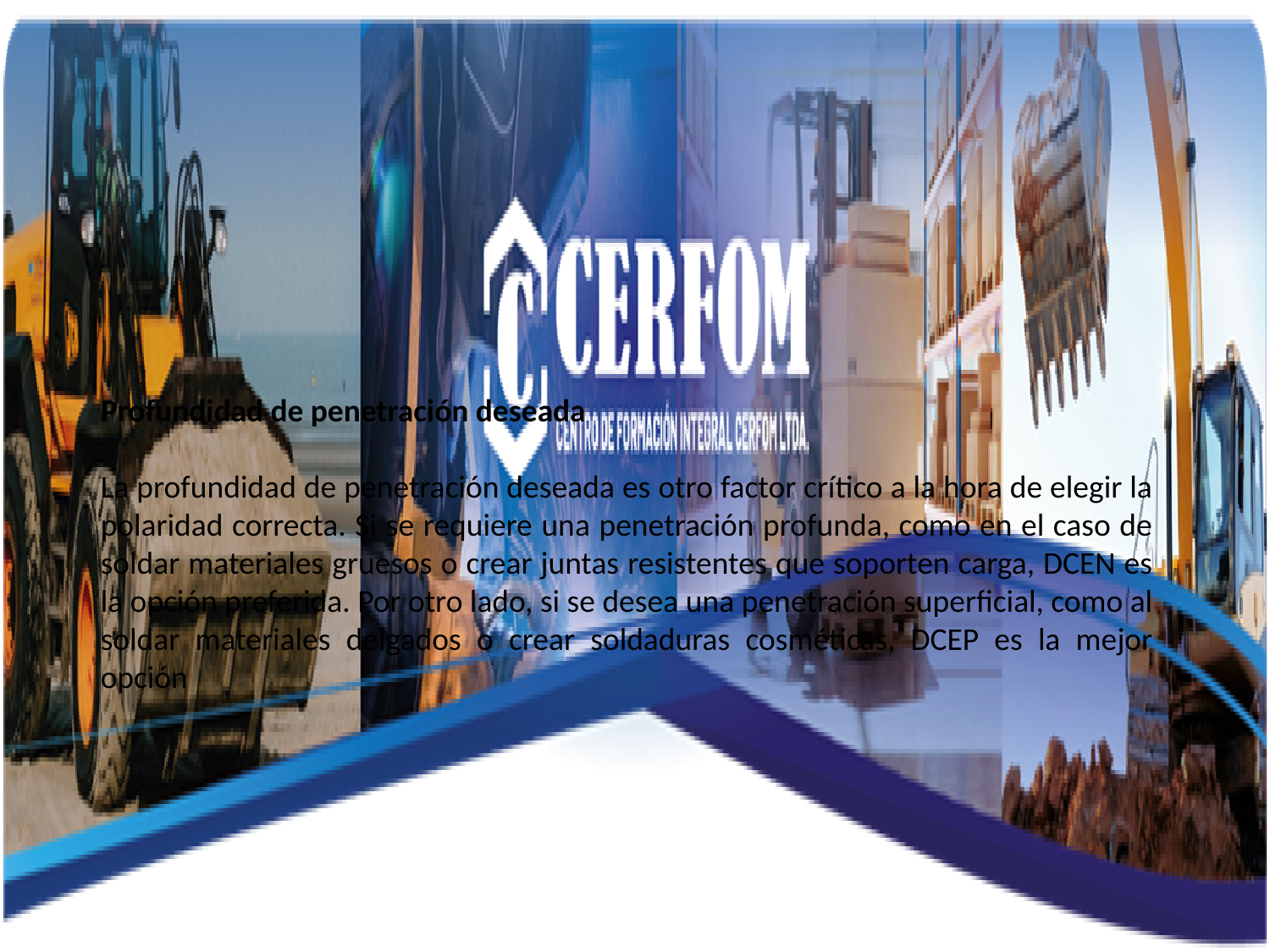

Profundidad de penetración deseada

La profundidad de penetración deseada es otro factor crítico a la hora de elegir la polaridad correcta. Si se requiere una penetración profunda, como en el caso de soldar materiales gruesos o crear juntas resistentes que soporten carga, DCEN es la opción preferida. Por otro lado, si se desea una penetración superficial, como al soldar materiales delgados o crear soldaduras cosméticas, DCEP es la mejor opción